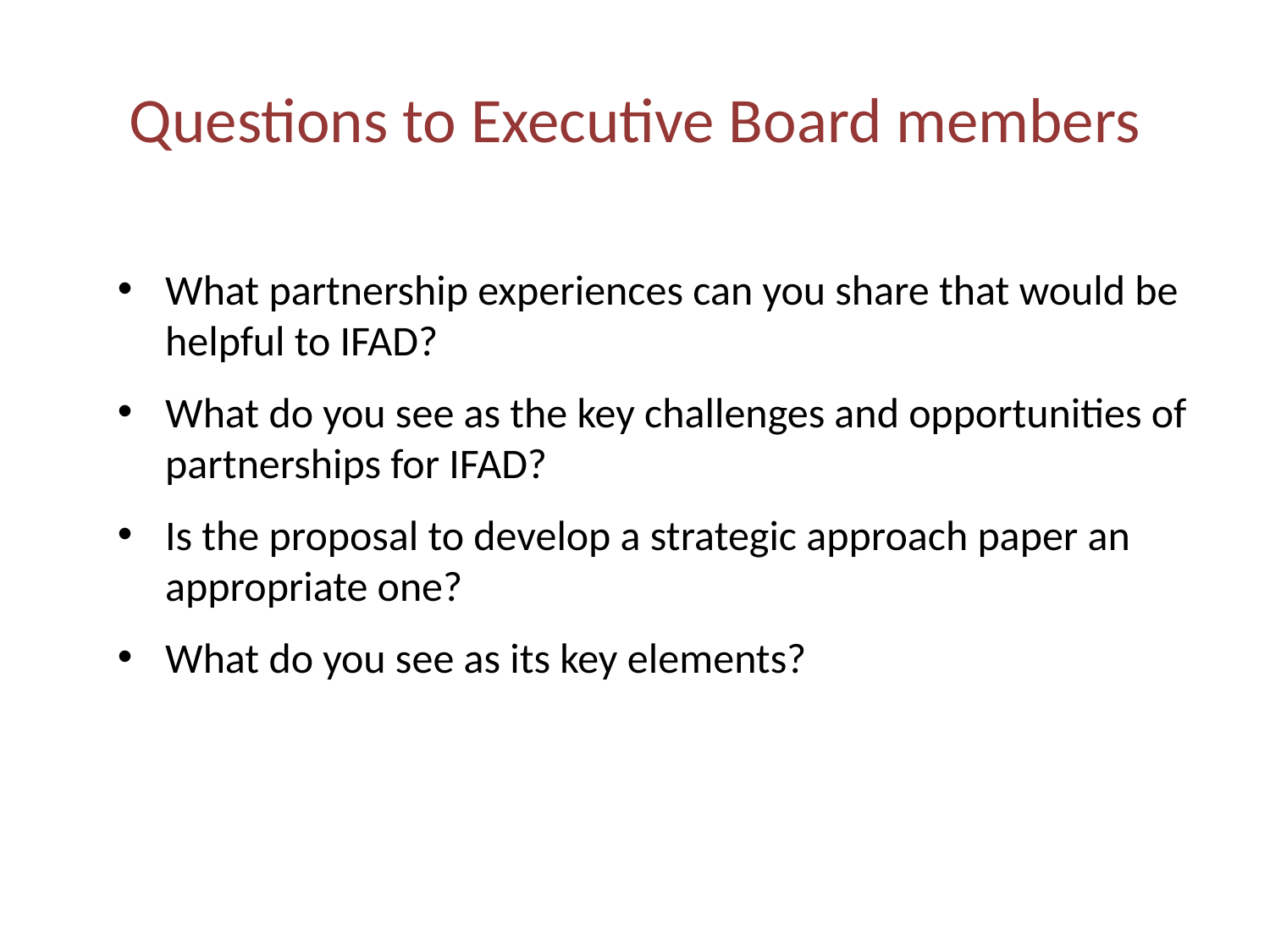

# Questions to Executive Board members
What partnership experiences can you share that would be helpful to IFAD?
What do you see as the key challenges and opportunities of partnerships for IFAD?
Is the proposal to develop a strategic approach paper an appropriate one?
What do you see as its key elements?